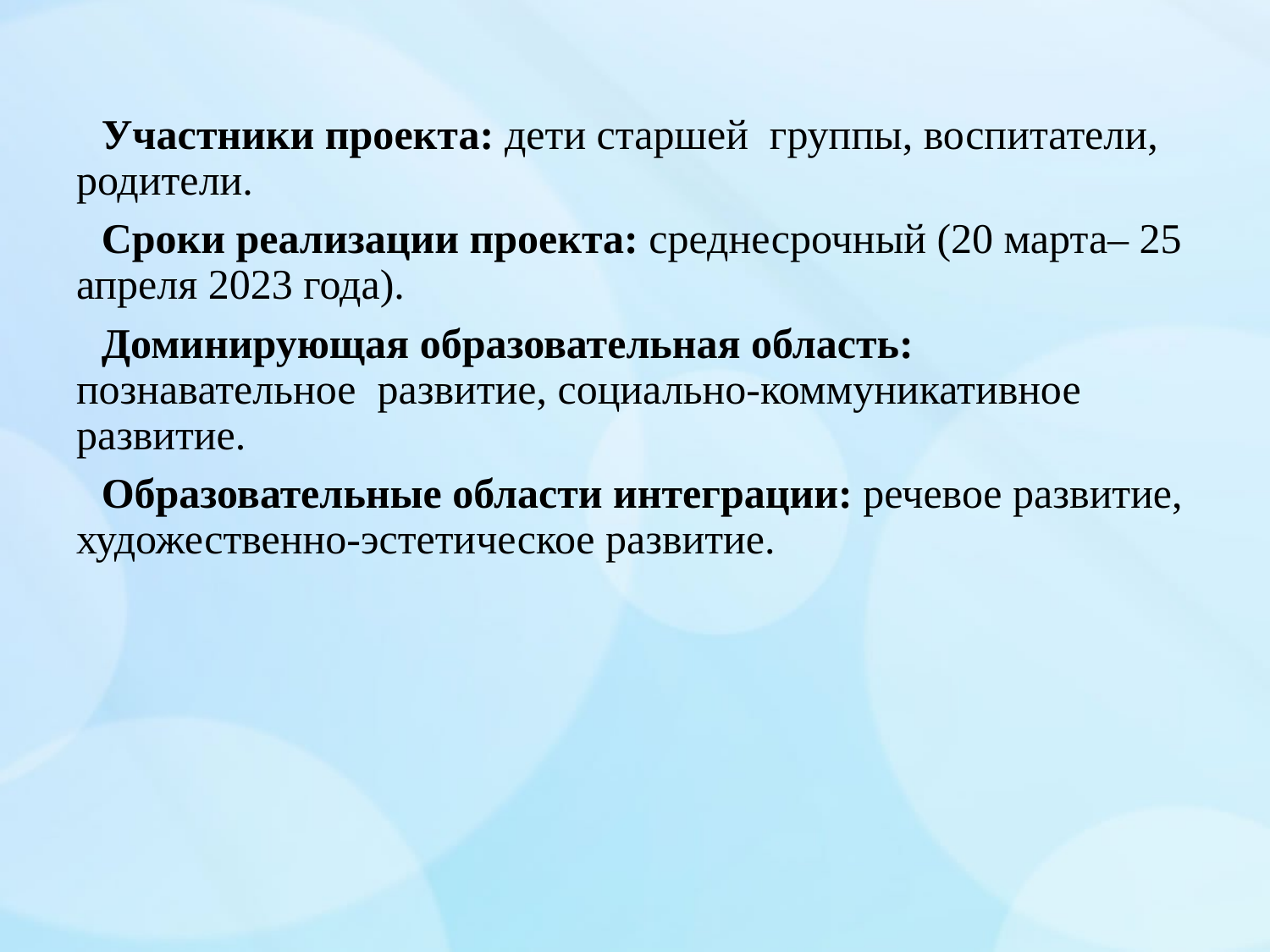

Участники проекта: дети старшей  группы, воспитатели, родители.
Сроки реализации проекта: среднесрочный (20 марта– 25  апреля 2023 года).
Доминирующая образовательная область: познавательное  развитие, социально-коммуникативное развитие.
Образовательные области интеграции: речевое развитие, художественно-эстетическое развитие.